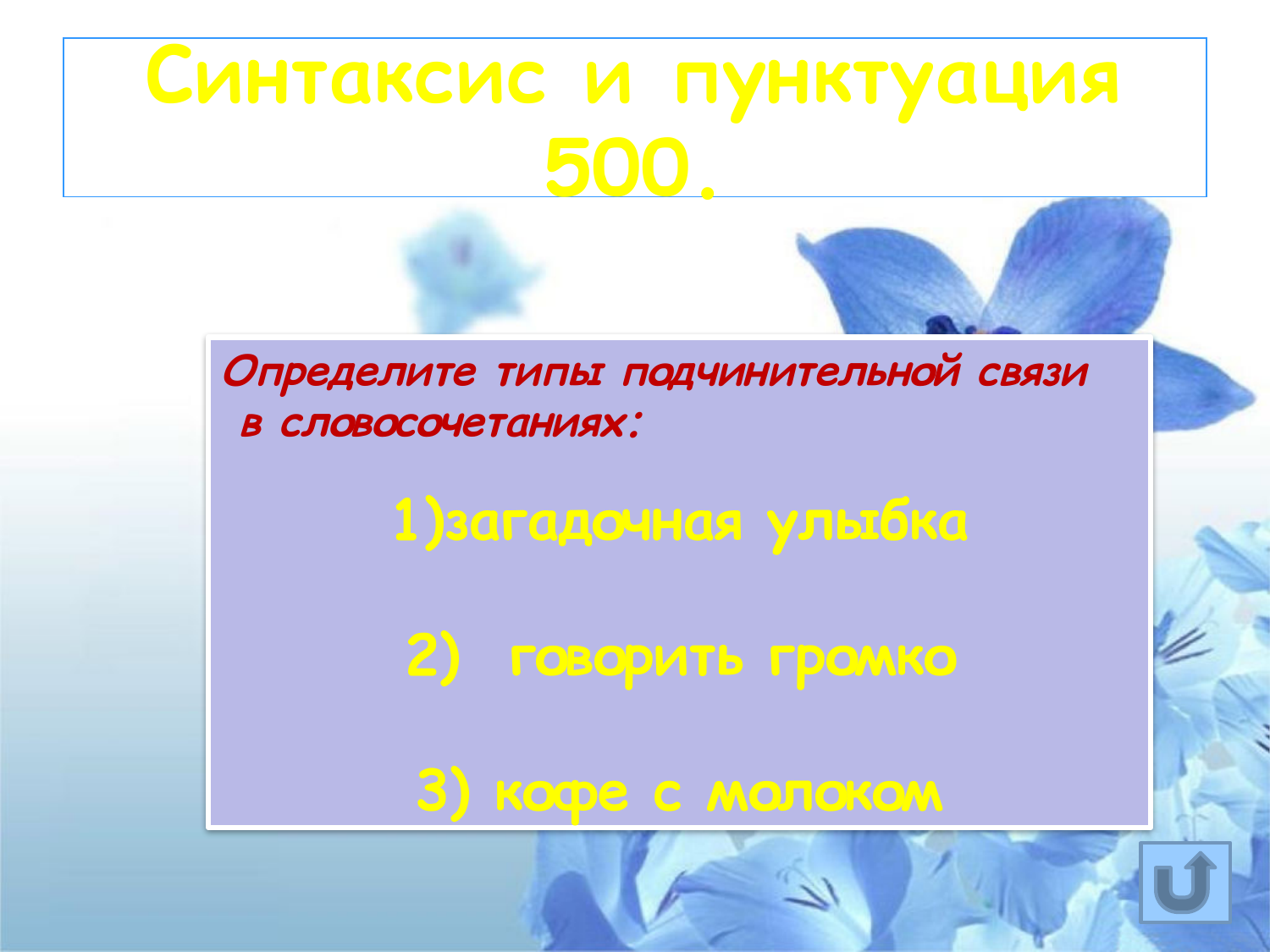

# Синтаксис и пунктуация 500.
Определите типы подчинительной связи
 в словосочетаниях:

загадочная улыбка

  говорить громко

 кофе с молоком